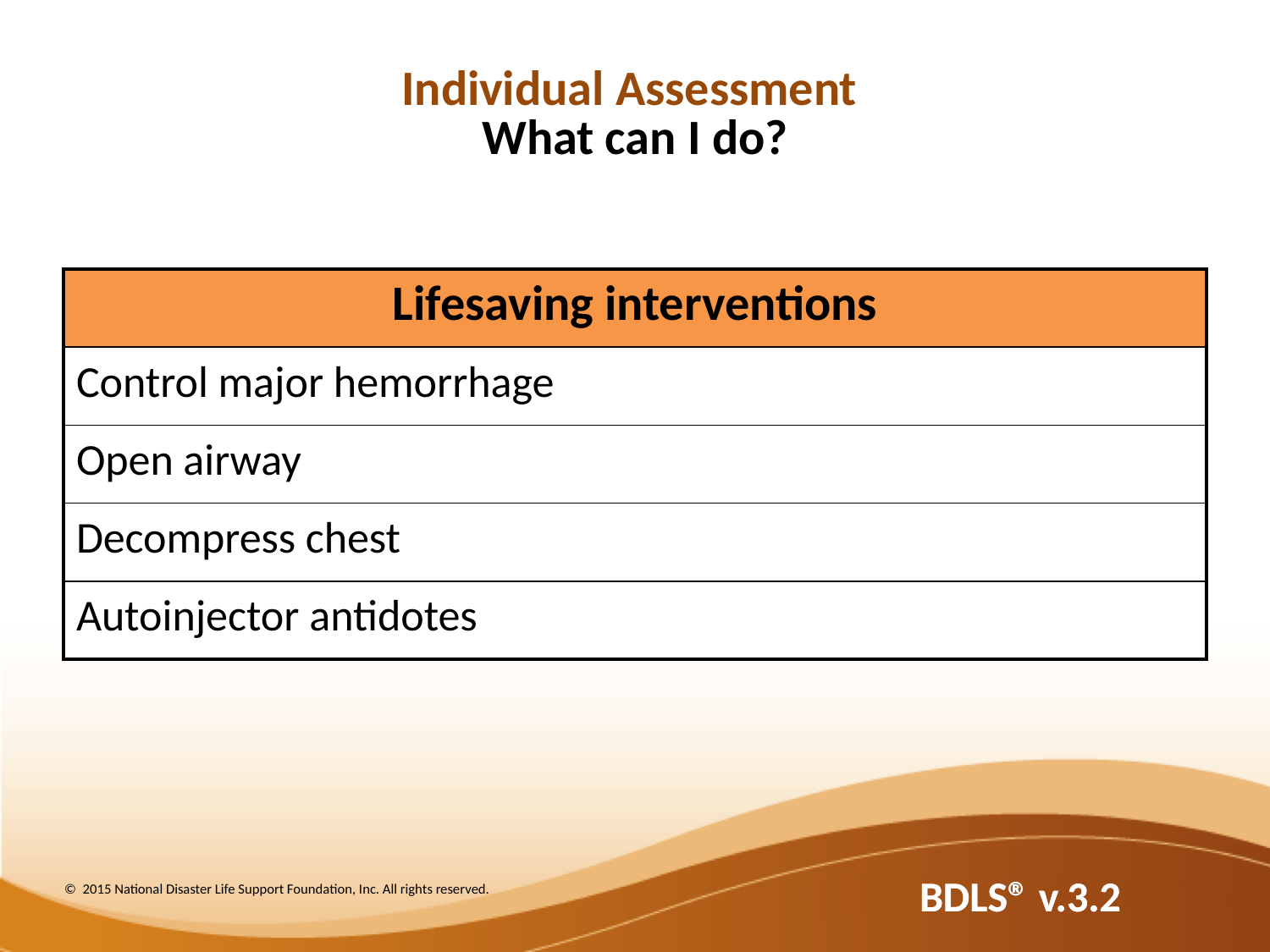

Individual Assessment
What can I do?
| Lifesaving interventions |
| --- |
| Control major hemorrhage |
| Open airway |
| Decompress chest |
| Autoinjector antidotes |